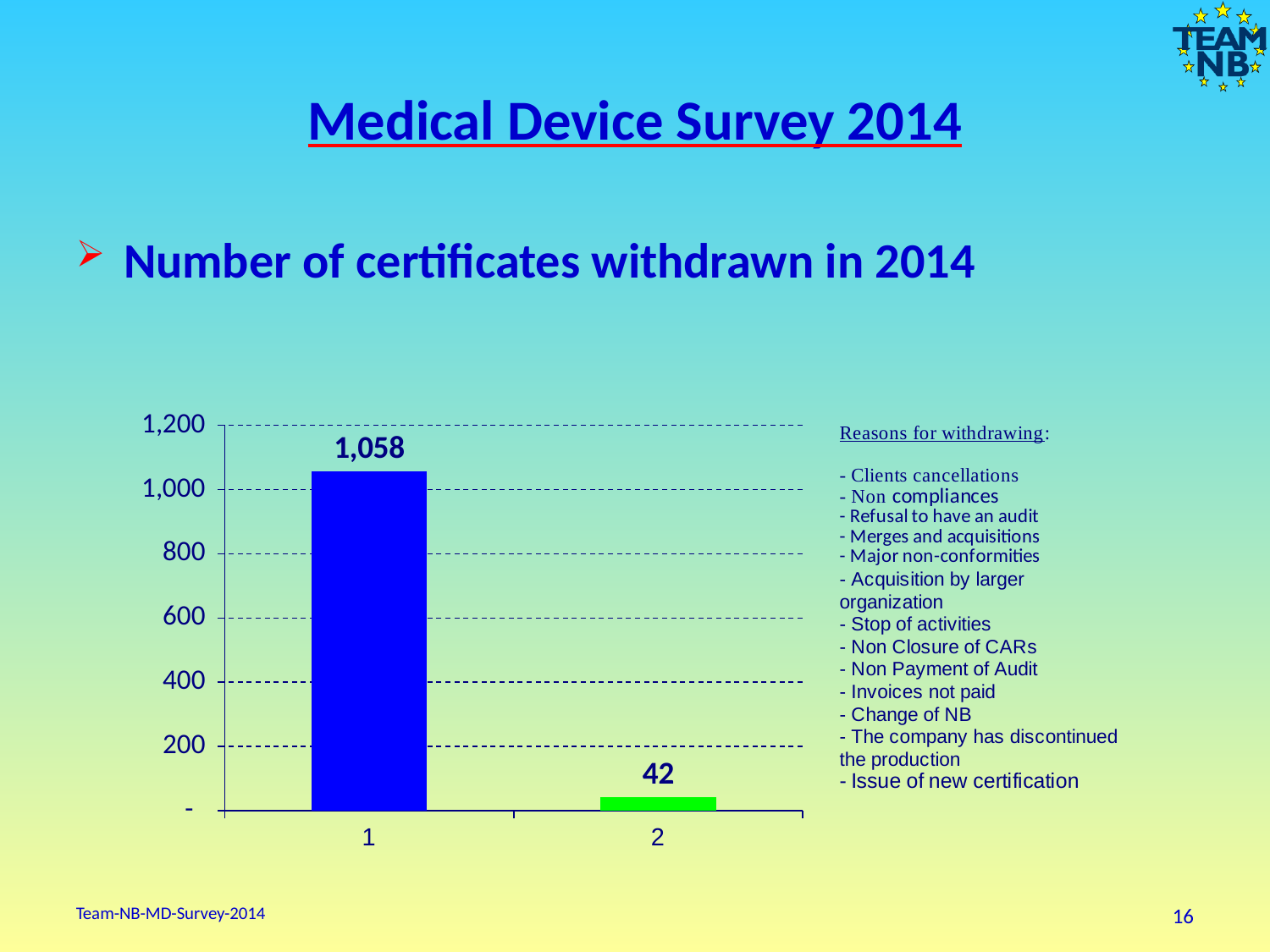

# Medical Device Survey 2014
Number of certificates withdrawn in 2014

### Chart

| Category |
|---|

### Chart

| Category | Number of certificates withdrawn in 2014 |
|---|---|

### Chart

| Category |
|---|
Team-NB-MD-Survey-2014
16